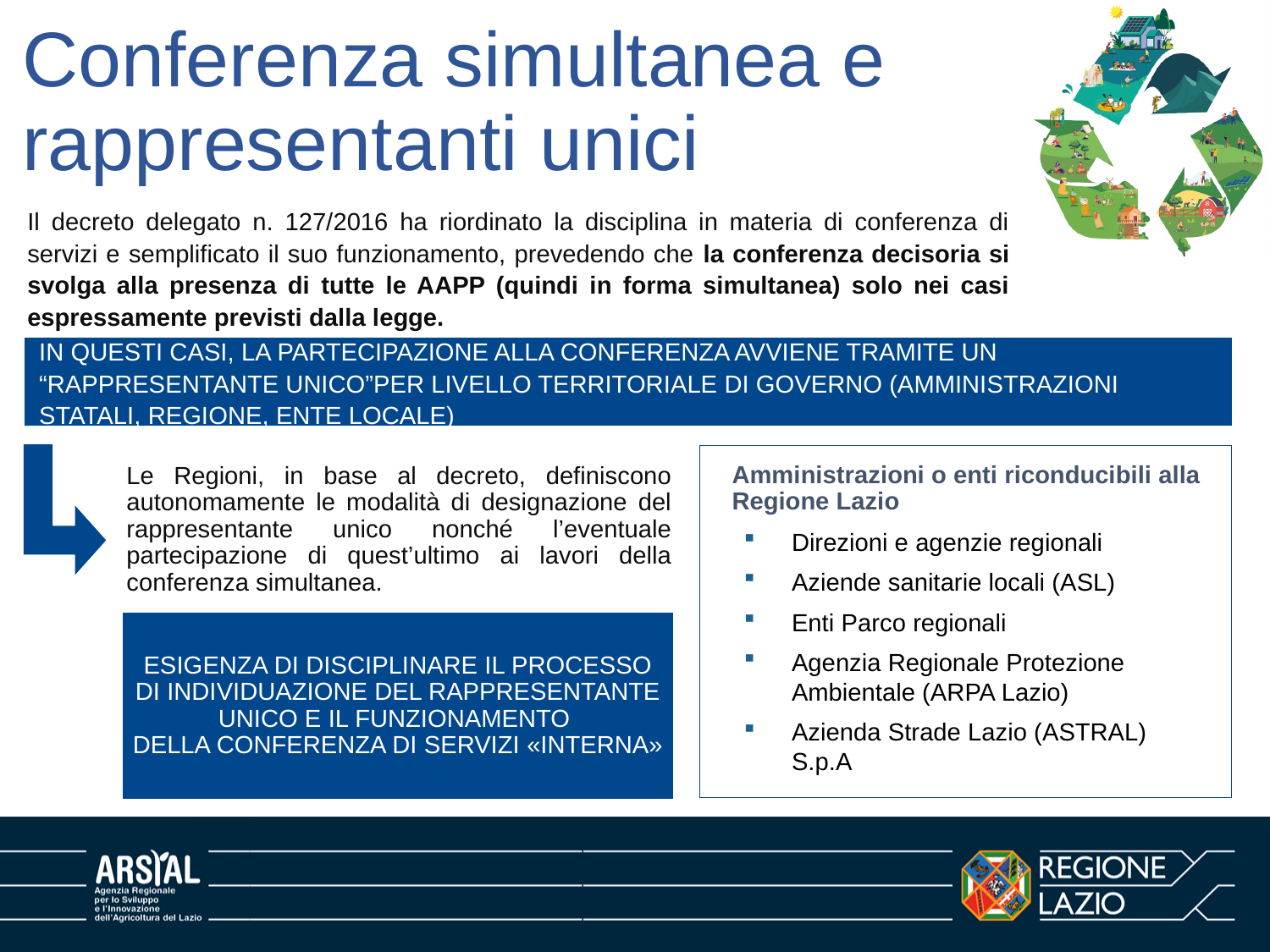

# Conferenza simultanea e rappresentanti unici
Il decreto delegato n. 127/2016 ha riordinato la disciplina in materia di conferenza di servizi e semplificato il suo funzionamento, prevedendo che la conferenza decisoria si svolga alla presenza di tutte le AAPP (quindi in forma simultanea) solo nei casi espressamente previsti dalla legge.

<<<<
In questi casi, la partecipazione alla conferenza avviene tramite un “rappresentante unico”per livello territoriale di governo (amministrazioni statali, regione, ente locale)

Amministrazioni o enti riconducibili alla Regione Lazio
Direzioni e agenzie regionali
Aziende sanitarie locali (ASL)
Enti Parco regionali
Agenzia Regionale Protezione Ambientale (ARPA Lazio)
Azienda Strade Lazio (ASTRAL) S.p.A

Le Regioni, in base al decreto, definiscono autonomamente le modalità di designazione del rappresentante unico nonché l’eventuale partecipazione di quest’ultimo ai lavori della conferenza simultanea.

Esigenza di disciplinare il processo di individuazione del rappresentante unico e il funzionamento
della conferenza di servizi «interna»